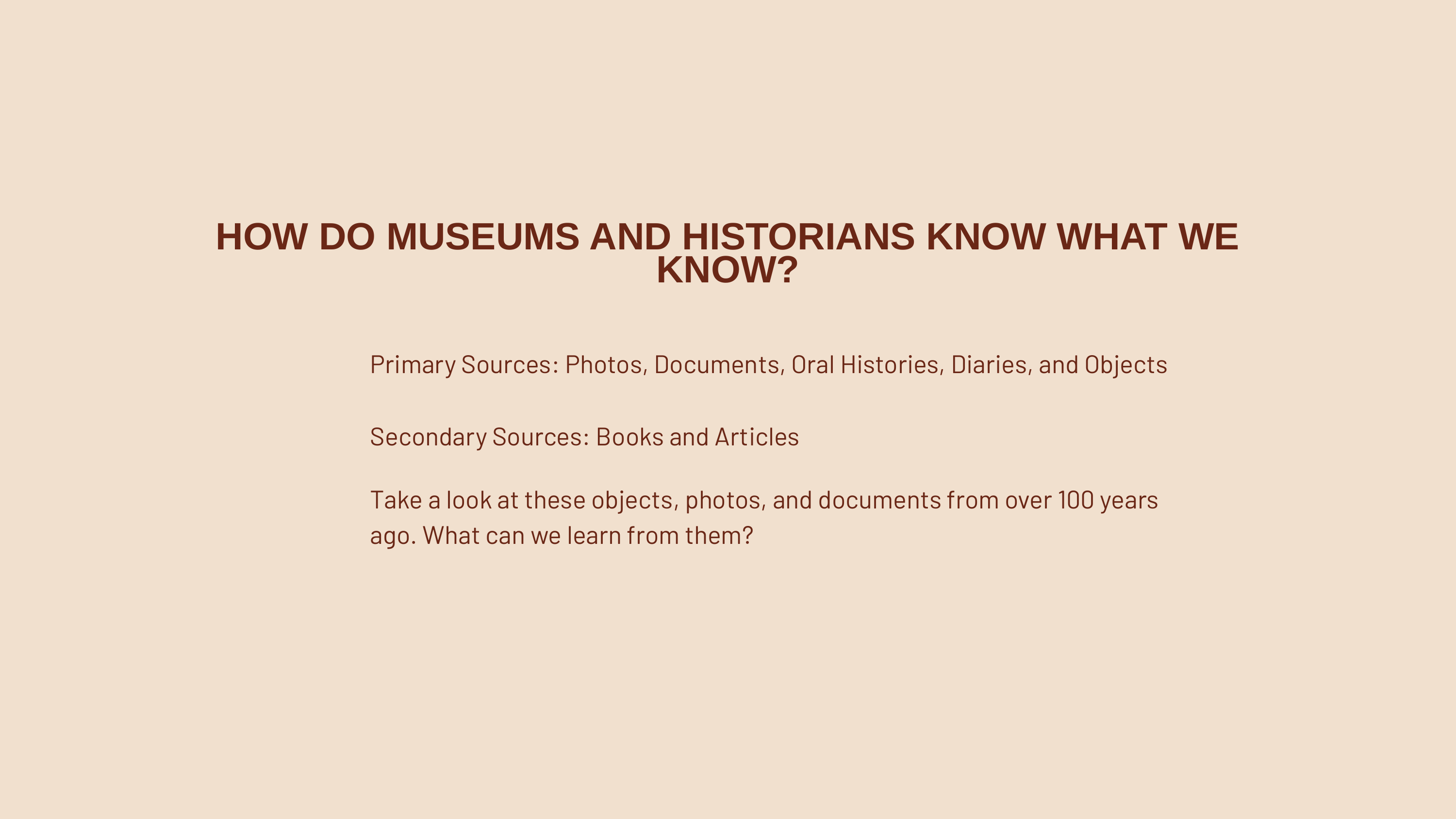

HOW DO MUSEUMS AND HISTORIANS KNOW WHAT WE KNOW?

Primary Sources: Photos, Documents, Oral Histories, Diaries, and Objects

Secondary Sources: Books and Articles
Take a look at these objects, photos, and documents from over 100 years ago. What can we learn from them?